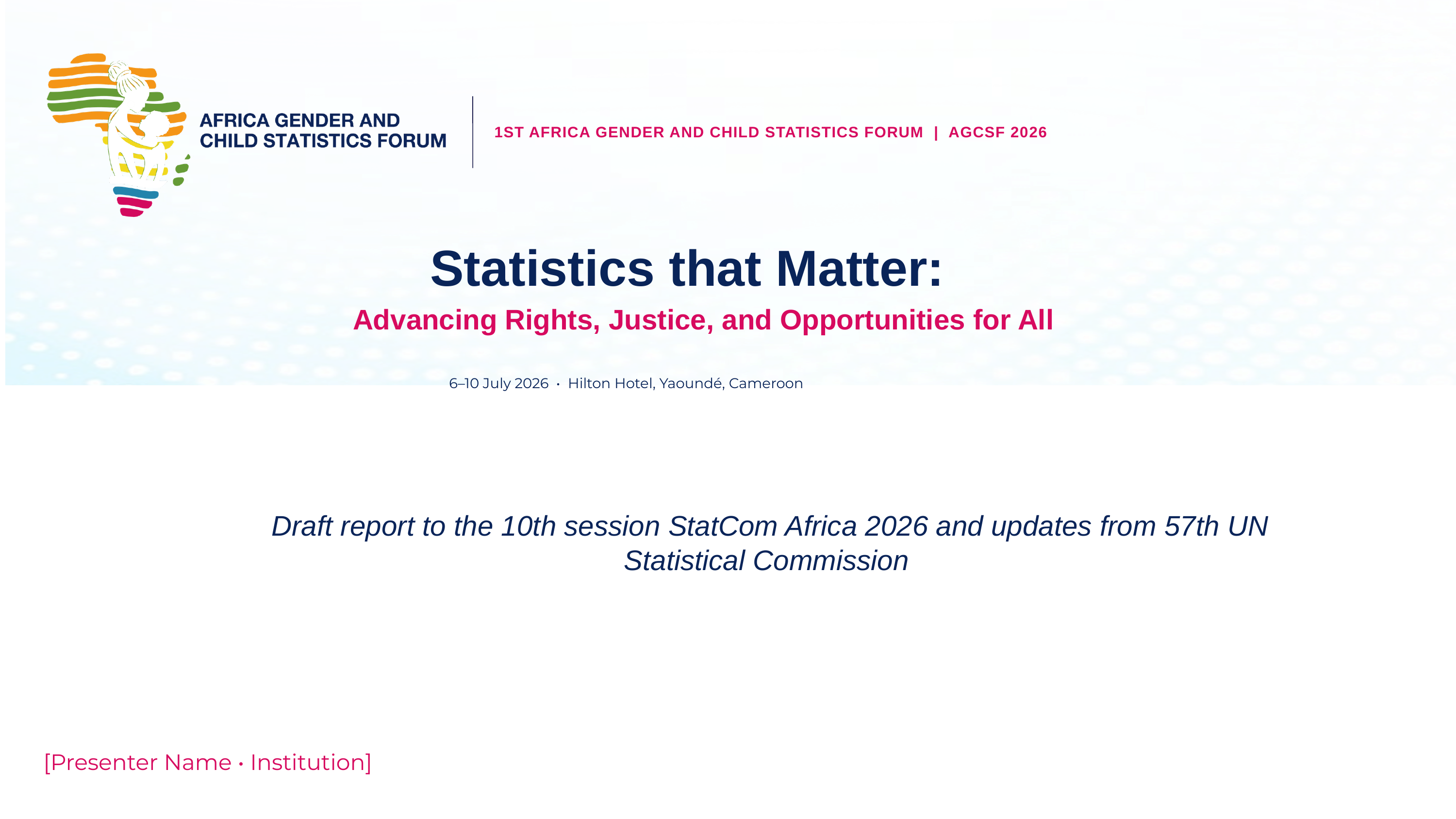

1ST AFRICA GENDER AND CHILD STATISTICS FORUM  |  AGCSF 2026

Statistics that Matter:
Advancing Rights, Justice, and Opportunities for All

6–10 July 2026  •  Hilton Hotel, Yaoundé, Cameroon

Draft report to the 10th session StatCom Africa 2026 and updates from 57th UN Statistical Commission
[Presenter Name • Institution]